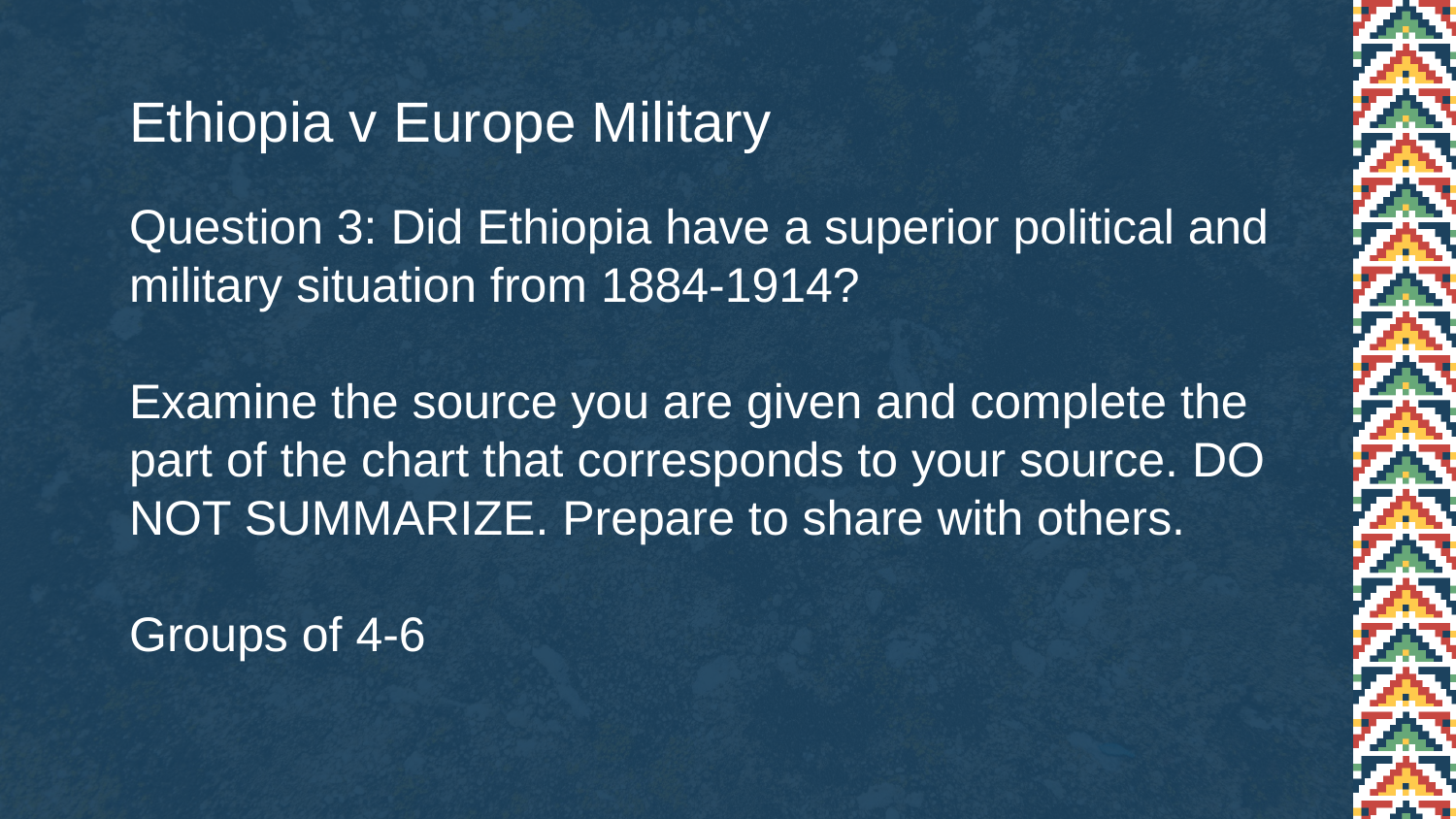

# Ethiopia v Europe Military
Question 3: Did Ethiopia have a superior political and military situation from 1884-1914?

Examine the source you are given and complete the part of the chart that corresponds to your source. DO NOT SUMMARIZE. Prepare to share with others.

Groups of 4-6